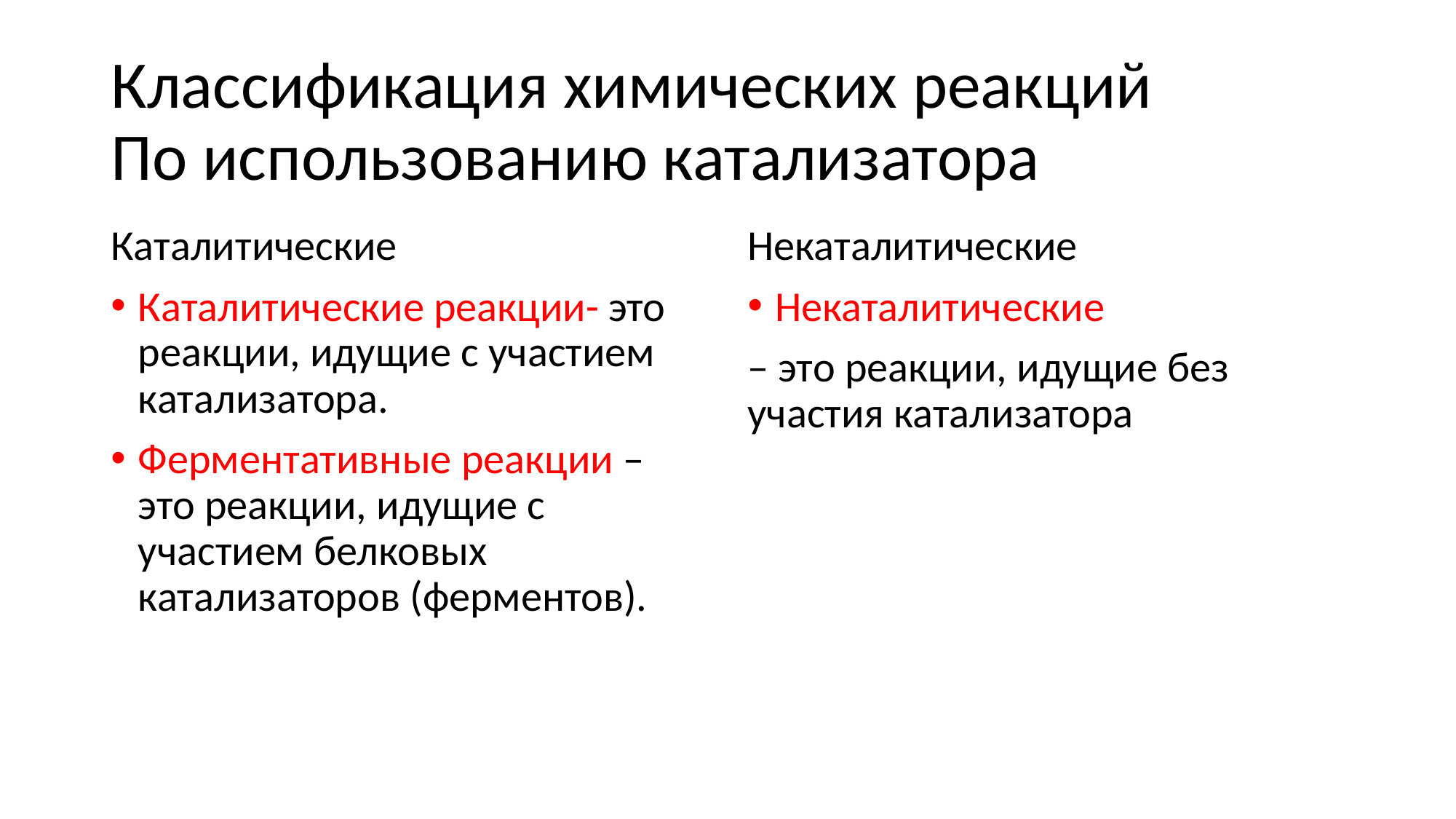

# Классификация химических реакций По использованию катализатора
Каталитические
Каталитические реакции- это реакции, идущие с участием катализатора.
Ферментативные реакции – это реакции, идущие с участием белковых катализаторов (ферментов).

Некаталитические
Некаталитические
– это реакции, идущие без участия катализатора